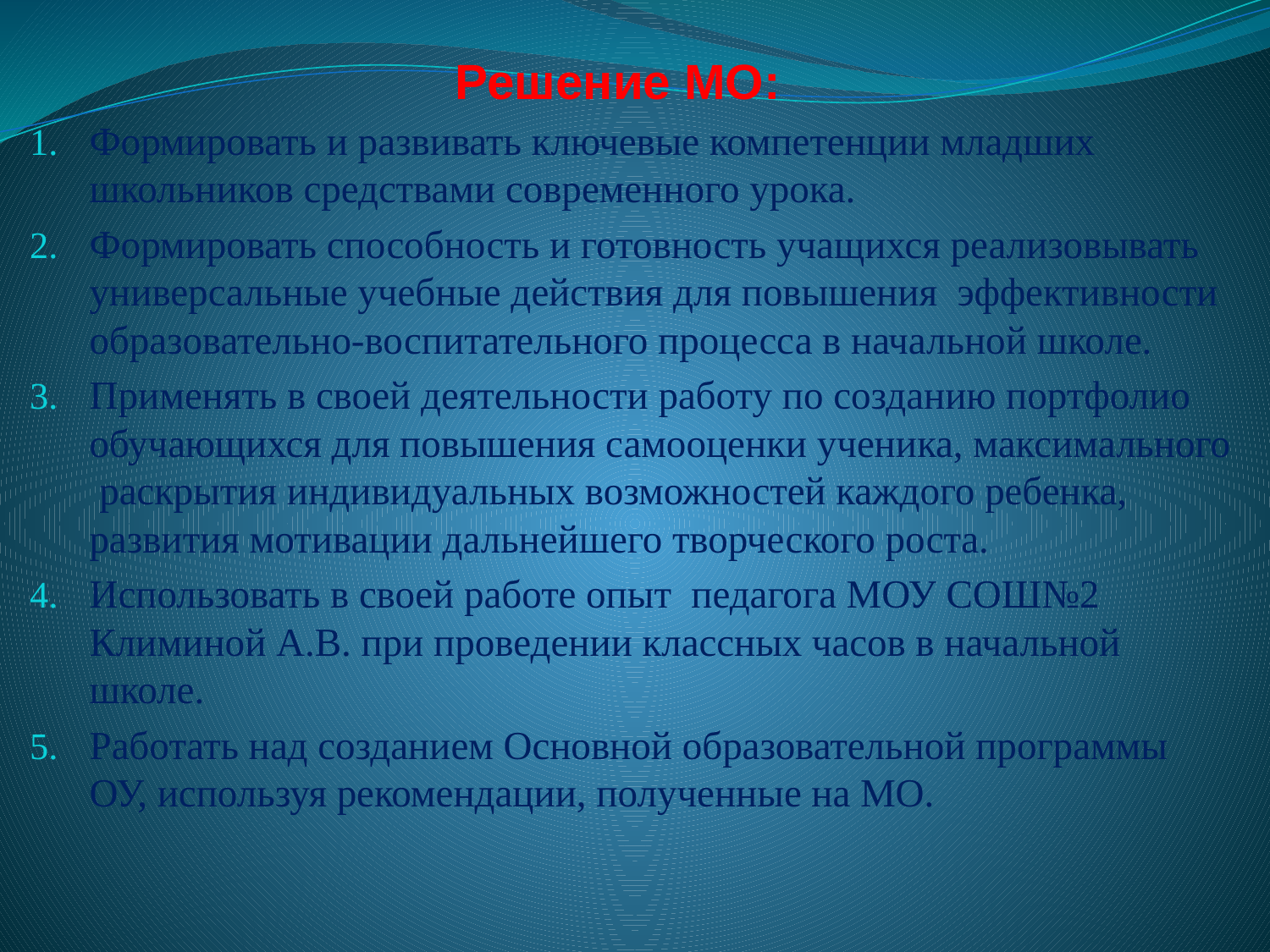

# Решение МО:
Формировать и развивать ключевые компетенции младших школьников средствами современного урока.
Формировать способность и готовность учащихся реализовывать универсальные учебные действия для повышения  эффективности образовательно-воспитательного процесса в начальной школе.
Применять в своей деятельности работу по созданию портфолио обучающихся для повышения самооценки ученика, максимального  раскрытия индивидуальных возможностей каждого ребенка, развития мотивации дальнейшего творческого роста.
Использовать в своей работе опыт  педагога МОУ СОШ№2 Климиной А.В. при проведении классных часов в начальной школе.
Работать над созданием Основной образовательной программы ОУ, используя рекомендации, полученные на МО.